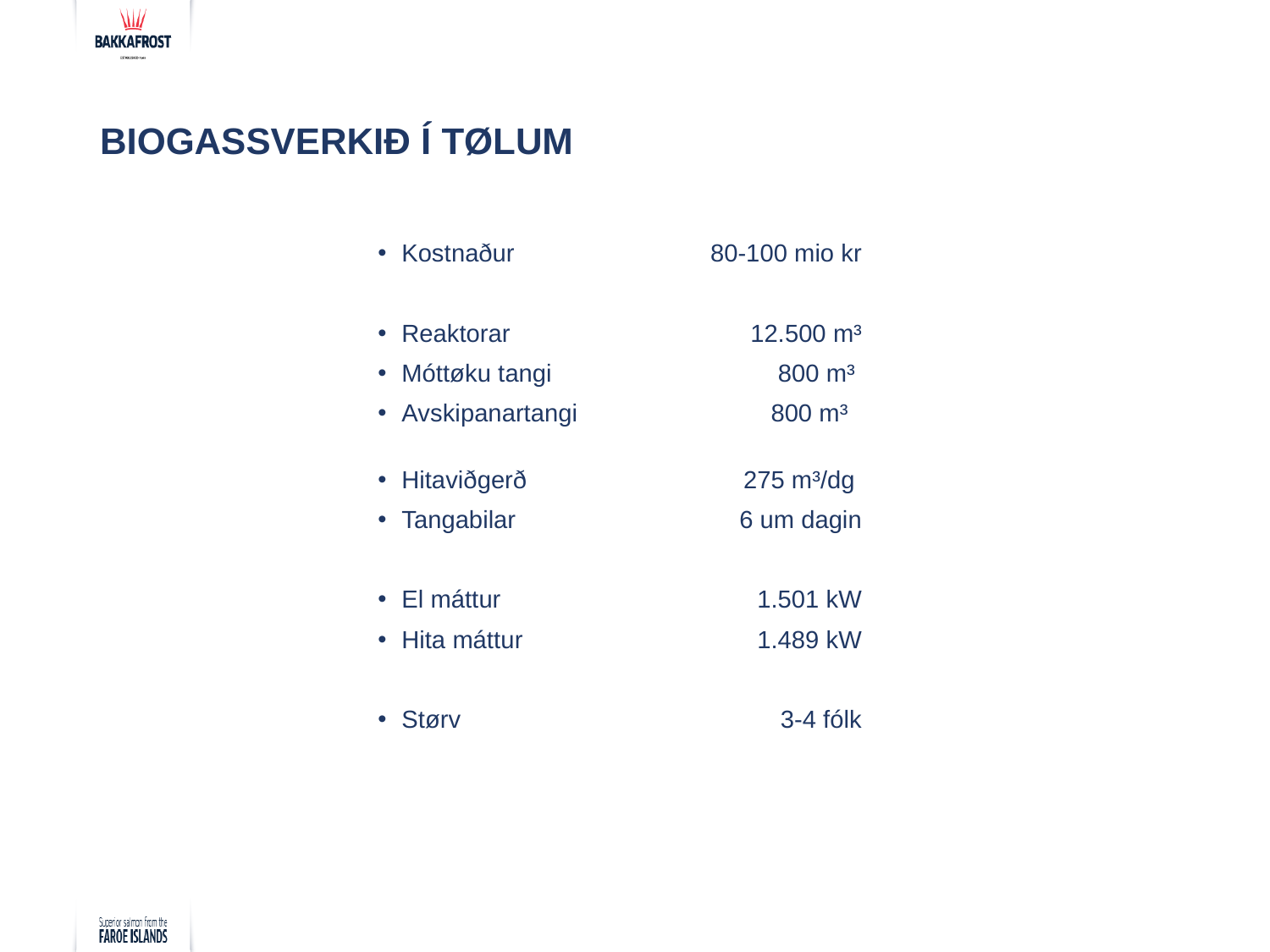

# BiogassVerkið í Tølum
Kostnaður 	80-100 mio kr

Reaktorar 	12.500 m³
Móttøku tangi	800 m³
Avskipanartangi	800 m³
Hitaviðgerð	275 m³/dg
Tangabilar	6 um dagin

El máttur	1.501 kW
Hita máttur	1.489 kW

Størv 	3-4 fólk